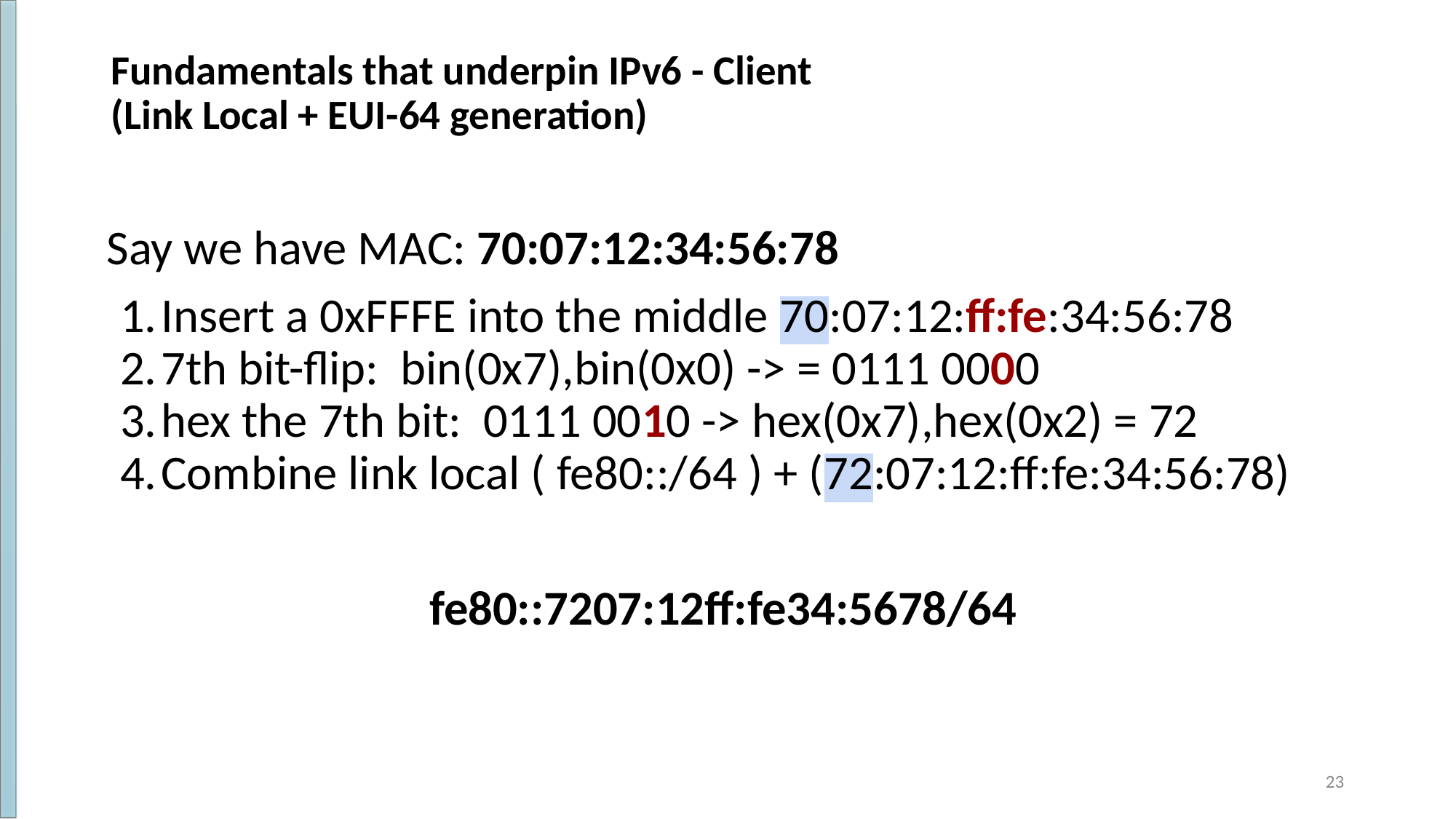

# Fundamentals that underpin IPv6 - Client
(Link Local + EUI-64 generation)

Say we have MAC: 70:07:12:34:56:78
Insert a 0xFFFE into the middle 70:07:12:ff:fe:34:56:78
7th bit-flip:  bin(0x7),bin(0x0) -> = 0111 0000
hex the 7th bit:  0111 0010 -> hex(0x7),hex(0x2) = 72
Combine link local ( fe80::/64 ) + (72:07:12:ff:fe:34:56:78)

fe80::7207:12ff:fe34:5678/64
23